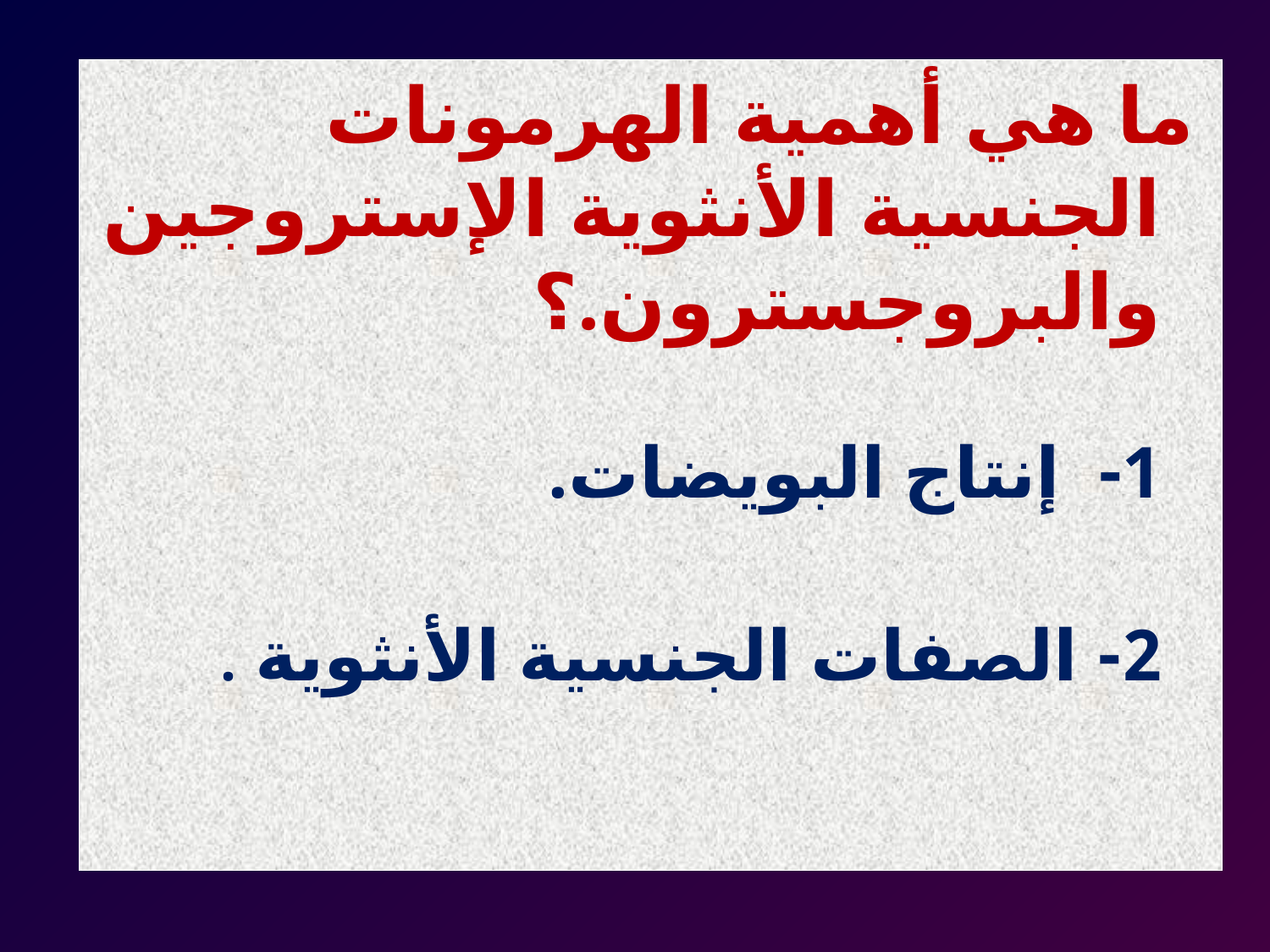

ما هي أهمية الهرمونات الجنسية الأنثوية الإستروجين والبروجسترون.؟
1‌-  إنتاج البويضات.
2‌- الصفات الجنسية الأنثوية .